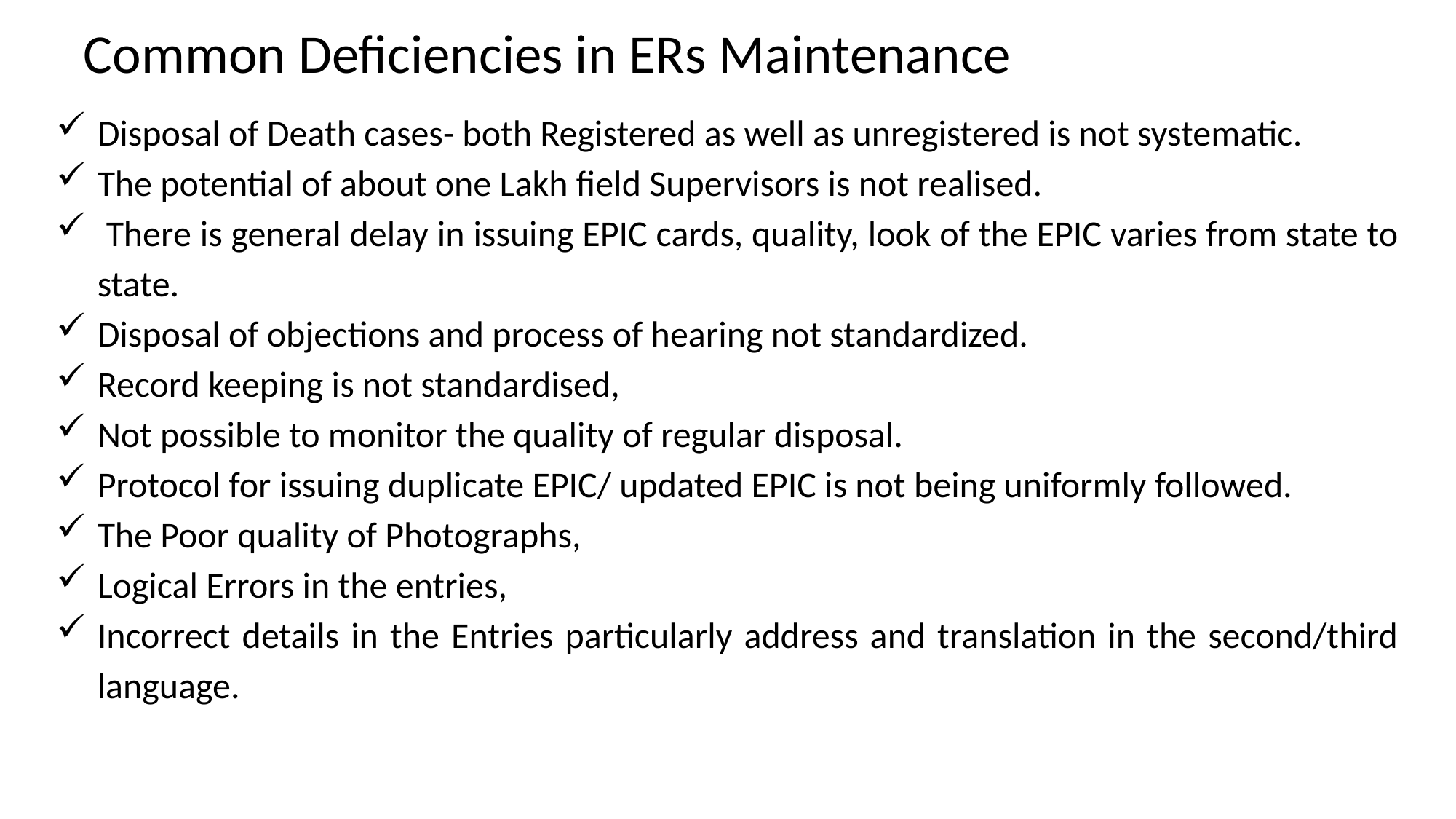

# Common Deficiencies in ERs Maintenance
Disposal of Death cases- both Registered as well as unregistered is not systematic.
The potential of about one Lakh field Supervisors is not realised.
 There is general delay in issuing EPIC cards, quality, look of the EPIC varies from state to state.
Disposal of objections and process of hearing not standardized.
Record keeping is not standardised,
Not possible to monitor the quality of regular disposal.
Protocol for issuing duplicate EPIC/ updated EPIC is not being uniformly followed.
The Poor quality of Photographs,
Logical Errors in the entries,
Incorrect details in the Entries particularly address and translation in the second/third language.